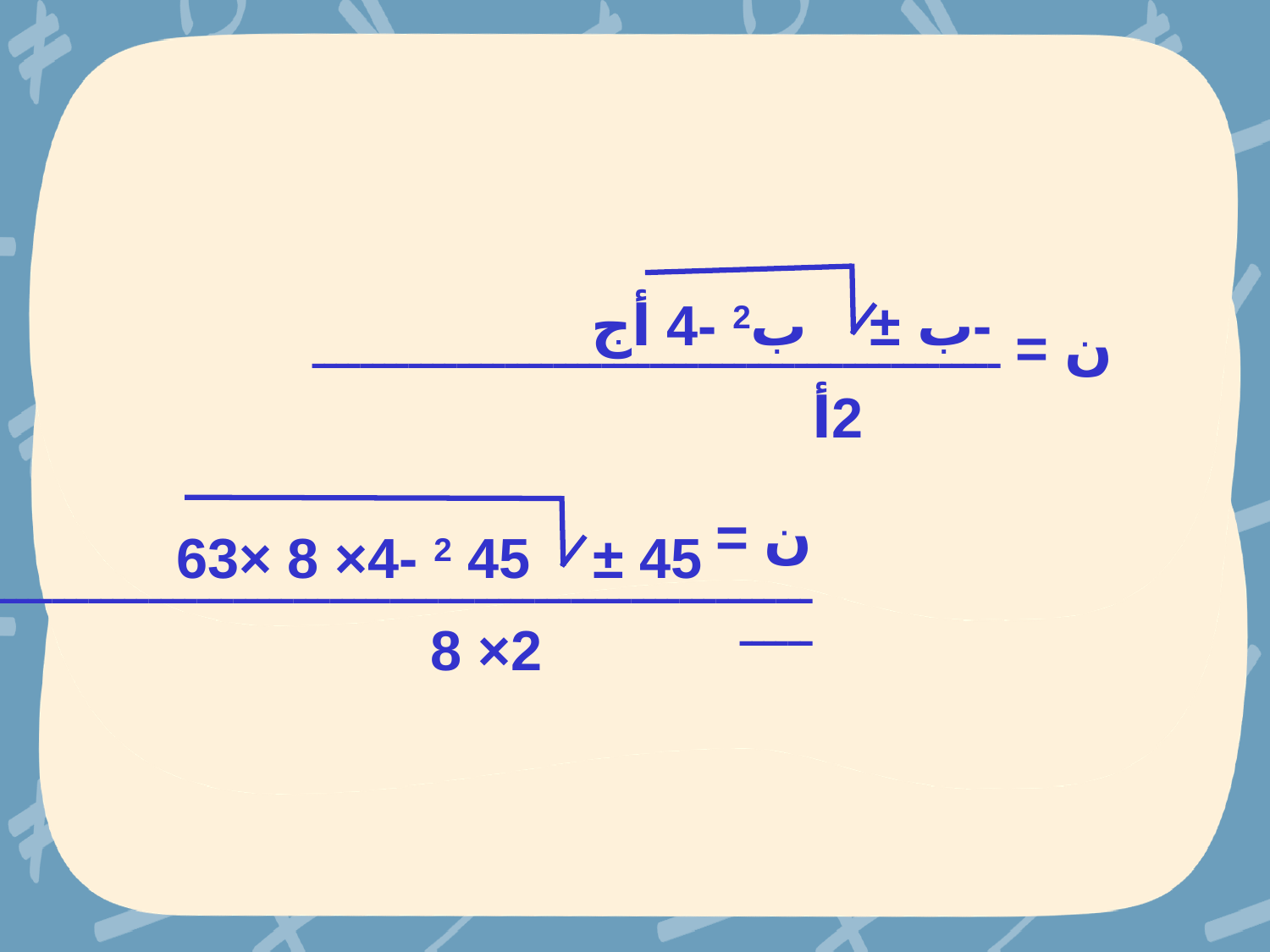

-ب ±    ب2 -4 أج
ن = ـــــــــــــــــــــــــــــــــــــــــــــــــــــــــ
2أ
45 ±    45 2 -4× 8 ×63
ن = ــــــــــــــــــــــــــــــــــــــــــــــــــــــــــــــــــــــــــــ
2× 8